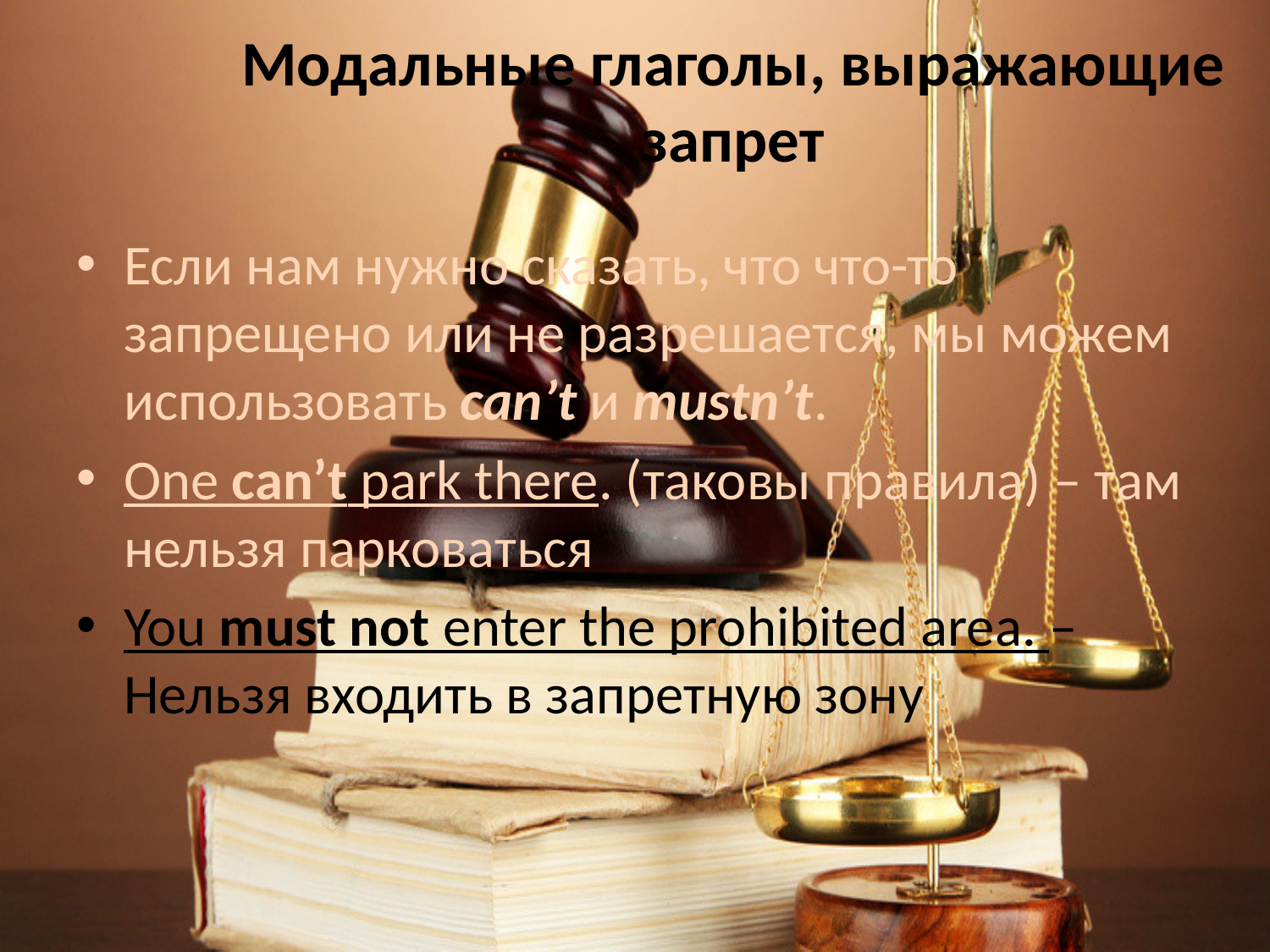

# Модальные глаголы, выражающие запрет
Если нам нужно сказать, что что-то запрещено или не разрешается, мы можем использовать can’t и mustn’t.
One can’t park there. (таковы правила) – там нельзя парковаться
You must not enter the prohibited area. – Нельзя входить в запретную зону